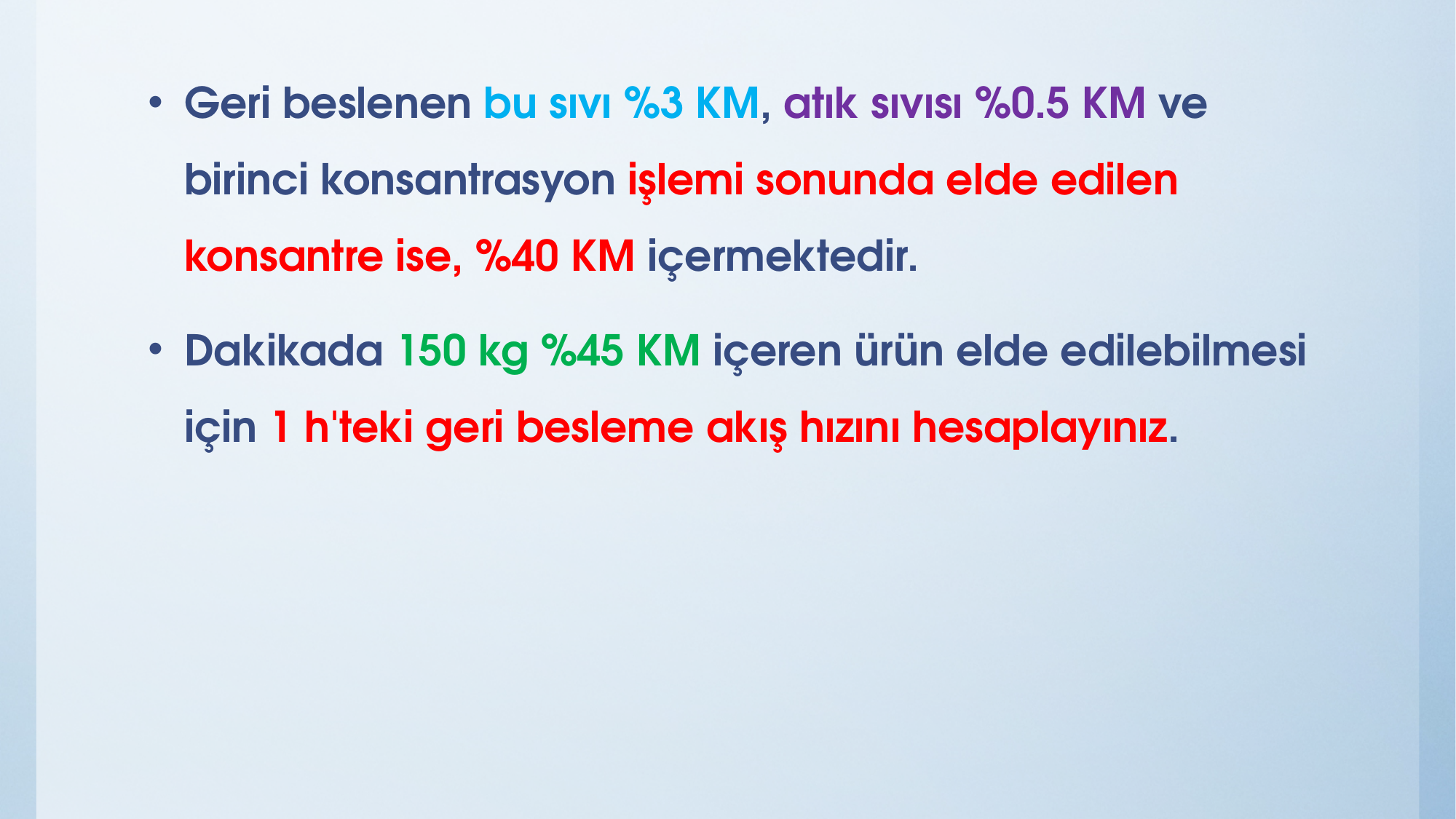

Geri beslenen bu sıvı %3 KM, atık sıvısı %0.5 KM ve birinci konsantrasyon işlemi sonunda elde edilen konsantre ise, %40 KM içermektedir.
Dakikada 150 kg %45 KM içeren ürün elde edilebilmesi için 1 h'teki geri besleme akış hızını hesaplayınız.